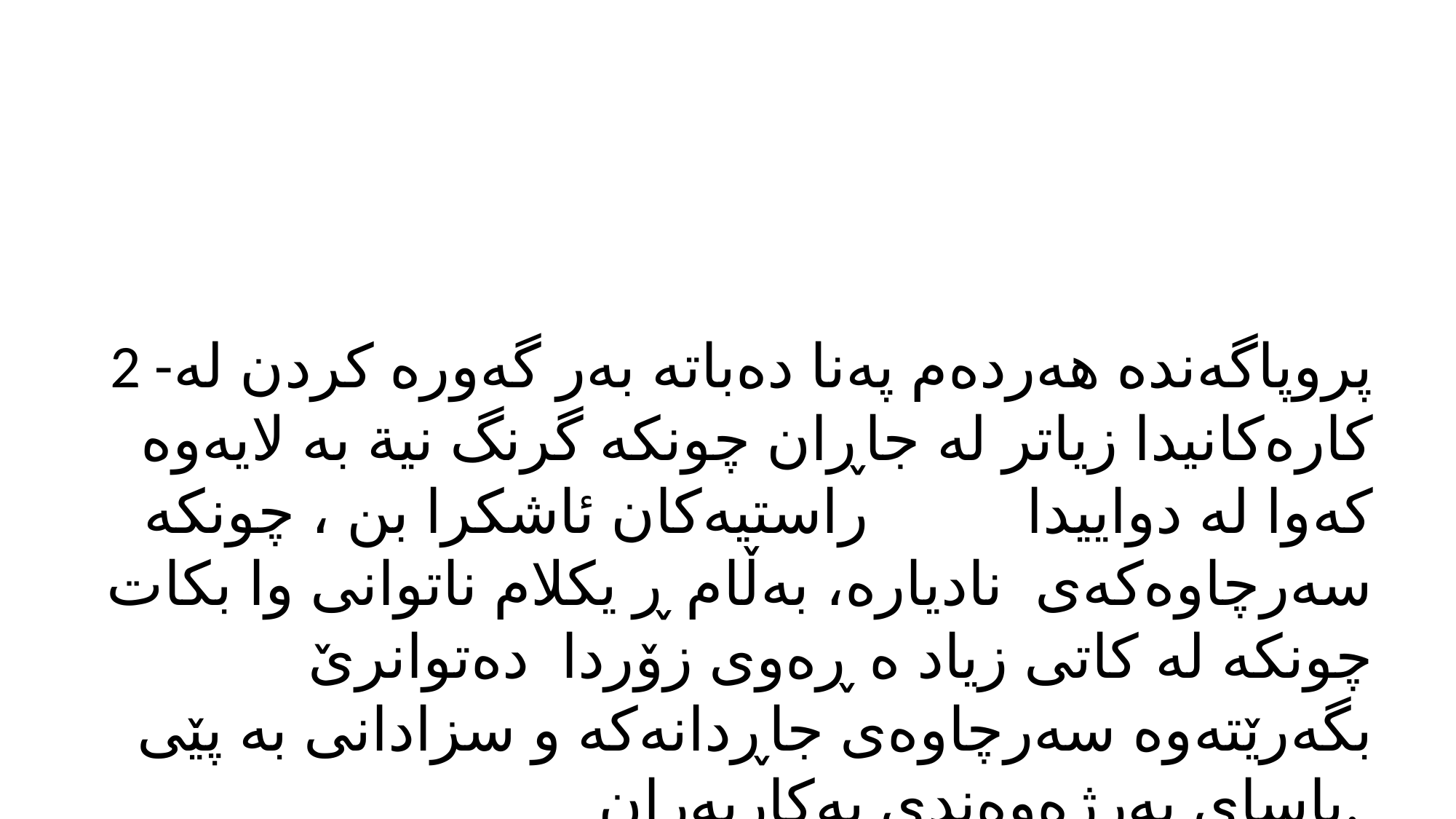

2 -پروپاگەندە هەردەم پەنا دەباتە بەر گەورە كردن لە كارەكانیدا زیاتر لە جاڕان چونكە گرنگ نية بە لایەوە كەوا لە دواييدا          راستیەكان ئاشکرا بن ، چونكە سەرچاوەكەی  نادیارە، بەڵام ڕ یكلام ناتوانی وا بكات چونكە لە كاتی زیاد ە ڕەوی زۆردا  دەتوانرێ بگەرێتەوە سەرچاوەی جاڕدانەكە و سزادانی بە پێی یاسای بەرژەوەندی بەكاربەران.